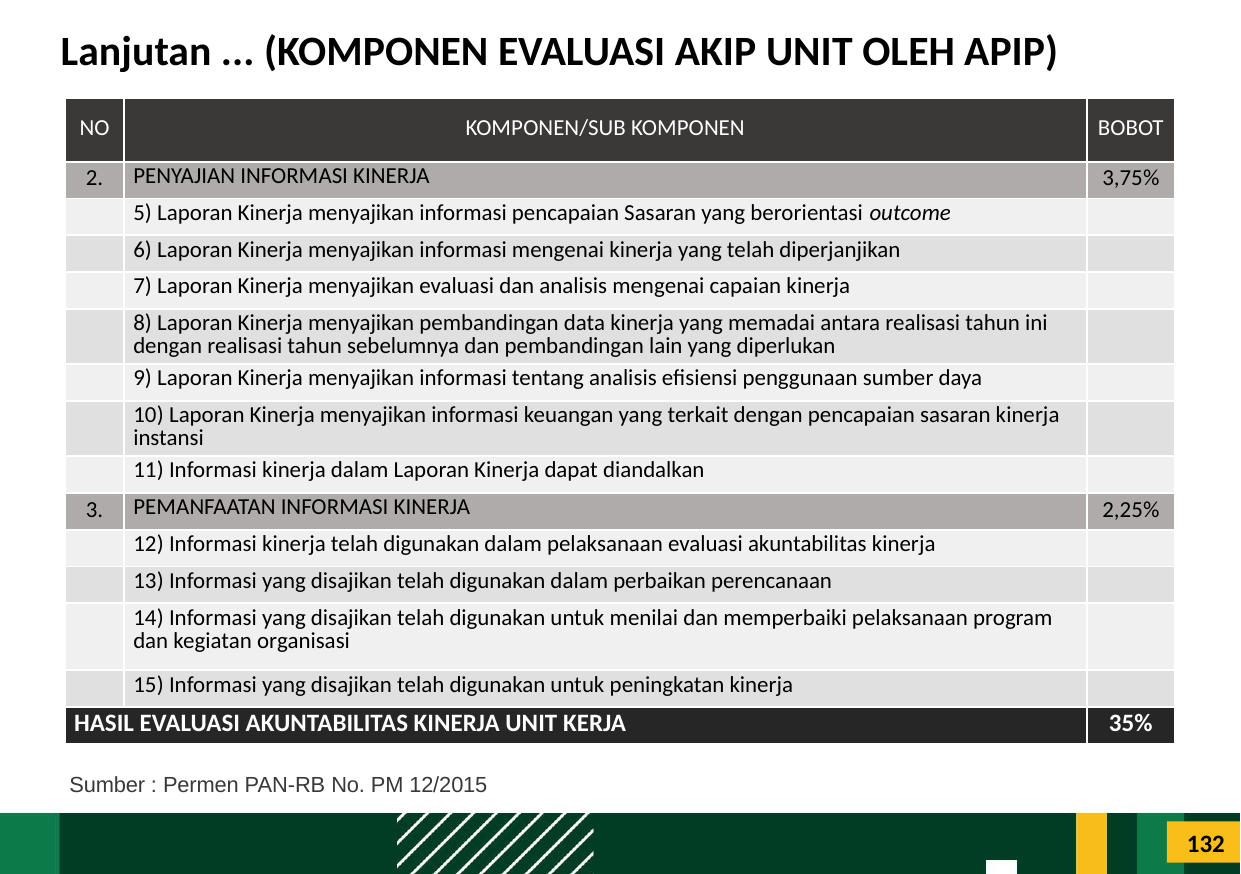

# Lanjutan ... (KOMPONEN EVALUASI AKIP UNIT OLEH APIP)
| NO | KOMPONEN/SUB KOMPONEN | BOBOT |
| --- | --- | --- |
| 2. | PENYAJIAN INFORMASI KINERJA | 3,75% |
|  | 5) Laporan Kinerja menyajikan informasi pencapaian Sasaran yang berorientasi outcome |  |
|  | 6) Laporan Kinerja menyajikan informasi mengenai kinerja yang telah diperjanjikan |  |
|  | 7) Laporan Kinerja menyajikan evaluasi dan analisis mengenai capaian kinerja |  |
|  | 8) Laporan Kinerja menyajikan pembandingan data kinerja yang memadai antara realisasi tahun ini dengan realisasi tahun sebelumnya dan pembandingan lain yang diperlukan |  |
|  | 9) Laporan Kinerja menyajikan informasi tentang analisis efisiensi penggunaan sumber daya |  |
|  | 10) Laporan Kinerja menyajikan informasi keuangan yang terkait dengan pencapaian sasaran kinerja instansi |  |
|  | 11) Informasi kinerja dalam Laporan Kinerja dapat diandalkan |  |
| 3. | PEMANFAATAN INFORMASI KINERJA | 2,25% |
|  | 12) Informasi kinerja telah digunakan dalam pelaksanaan evaluasi akuntabilitas kinerja |  |
|  | 13) Informasi yang disajikan telah digunakan dalam perbaikan perencanaan |  |
|  | 14) Informasi yang disajikan telah digunakan untuk menilai dan memperbaiki pelaksanaan program dan kegiatan organisasi |  |
|  | 15) Informasi yang disajikan telah digunakan untuk peningkatan kinerja |  |
| HASIL EVALUASI AKUNTABILITAS KINERJA UNIT KERJA |  | 35% |
Sumber : Permen PAN-RB No. PM 12/2015
132